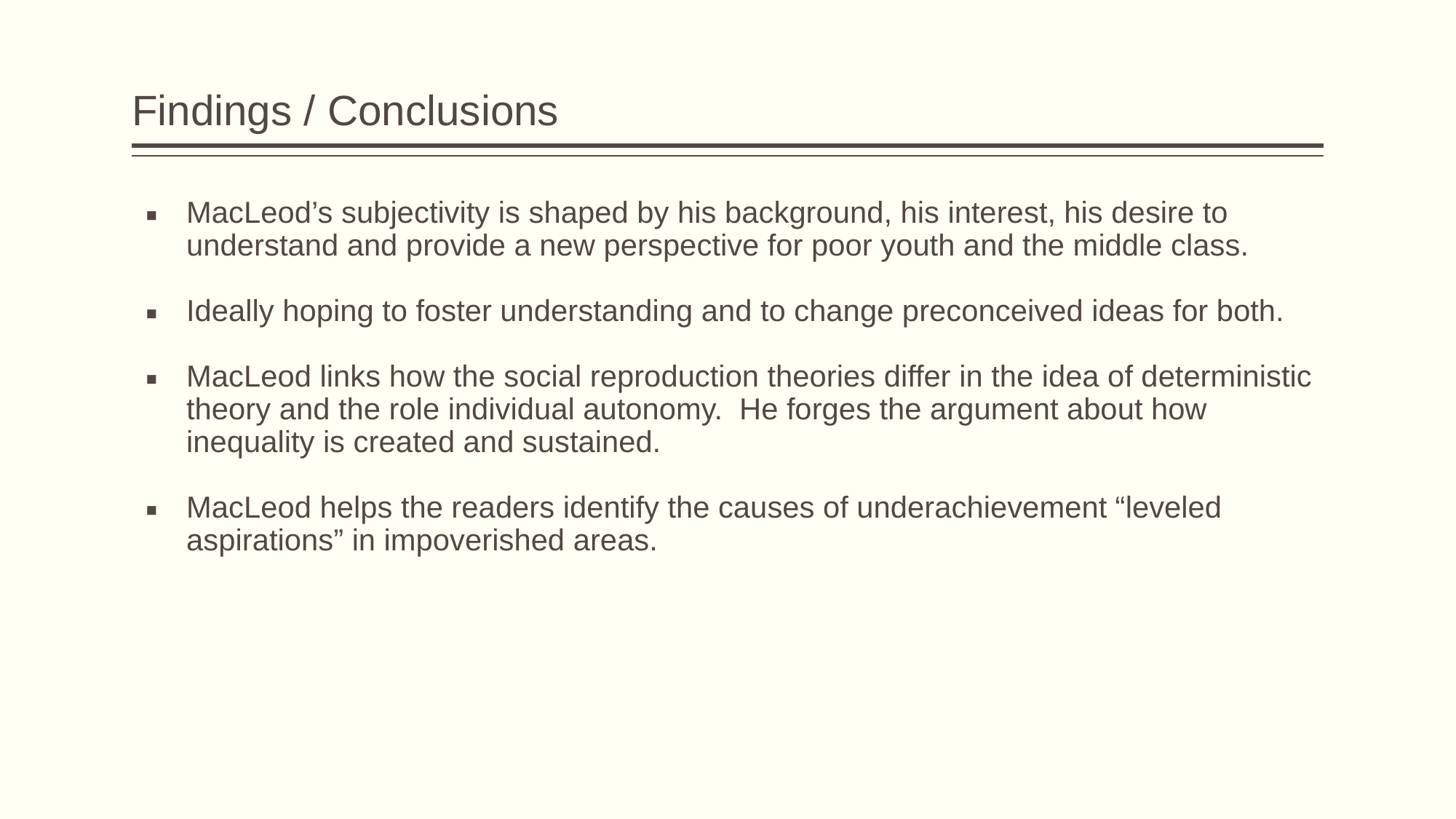

# Findings / Conclusions
MacLeod’s subjectivity is shaped by his background, his interest, his desire to understand and provide a new perspective for poor youth and the middle class.

Ideally hoping to foster understanding and to change preconceived ideas for both.

MacLeod links how the social reproduction theories differ in the idea of deterministic theory and the role individual autonomy.  He forges the argument about how inequality is created and sustained.

MacLeod helps the readers identify the causes of underachievement “leveled aspirations” in impoverished areas.